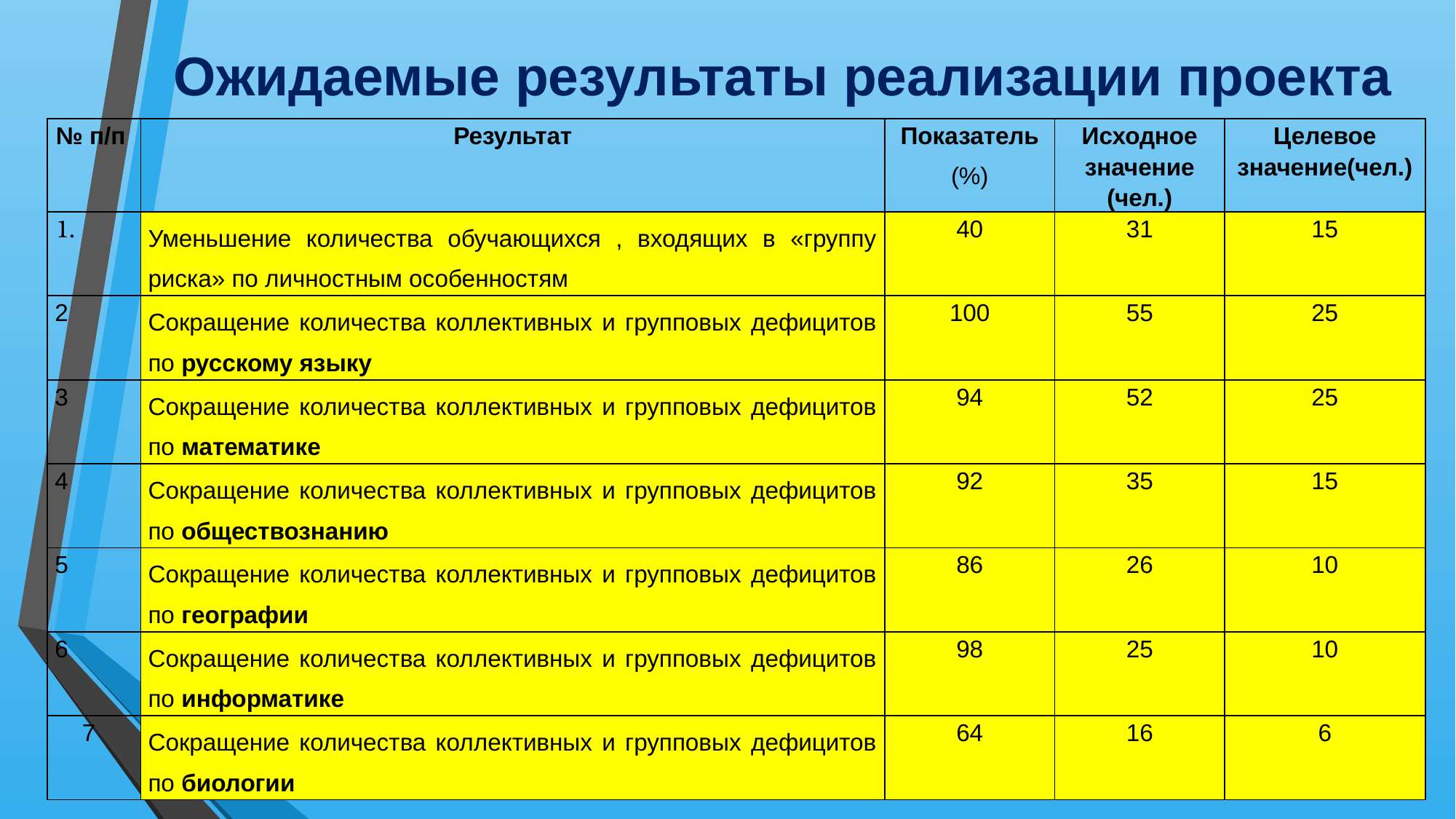

# Ожидаемые результаты реализации проекта
| № п/п | Результат | Показатель (%) | Исходное значение (чел.) | Целевое значение(чел.) |
| --- | --- | --- | --- | --- |
|  | Уменьшение количества обучающихся , входящих в «группу риска» по личностным особенностям | 40 | 31 | 15 |
| 2 | Сокращение количества коллективных и групповых дефицитов по русскому языку | 100 | 55 | 25 |
| 3 | Сокращение количества коллективных и групповых дефицитов по математике | 94 | 52 | 25 |
| 4 | Сокращение количества коллективных и групповых дефицитов по обществознанию | 92 | 35 | 15 |
| 5 | Сокращение количества коллективных и групповых дефицитов по географии | 86 | 26 | 10 |
| 6 | Сокращение количества коллективных и групповых дефицитов по информатике | 98 | 25 | 10 |
| 7 | Сокращение количества коллективных и групповых дефицитов по биологии | 64 | 16 | 6 |